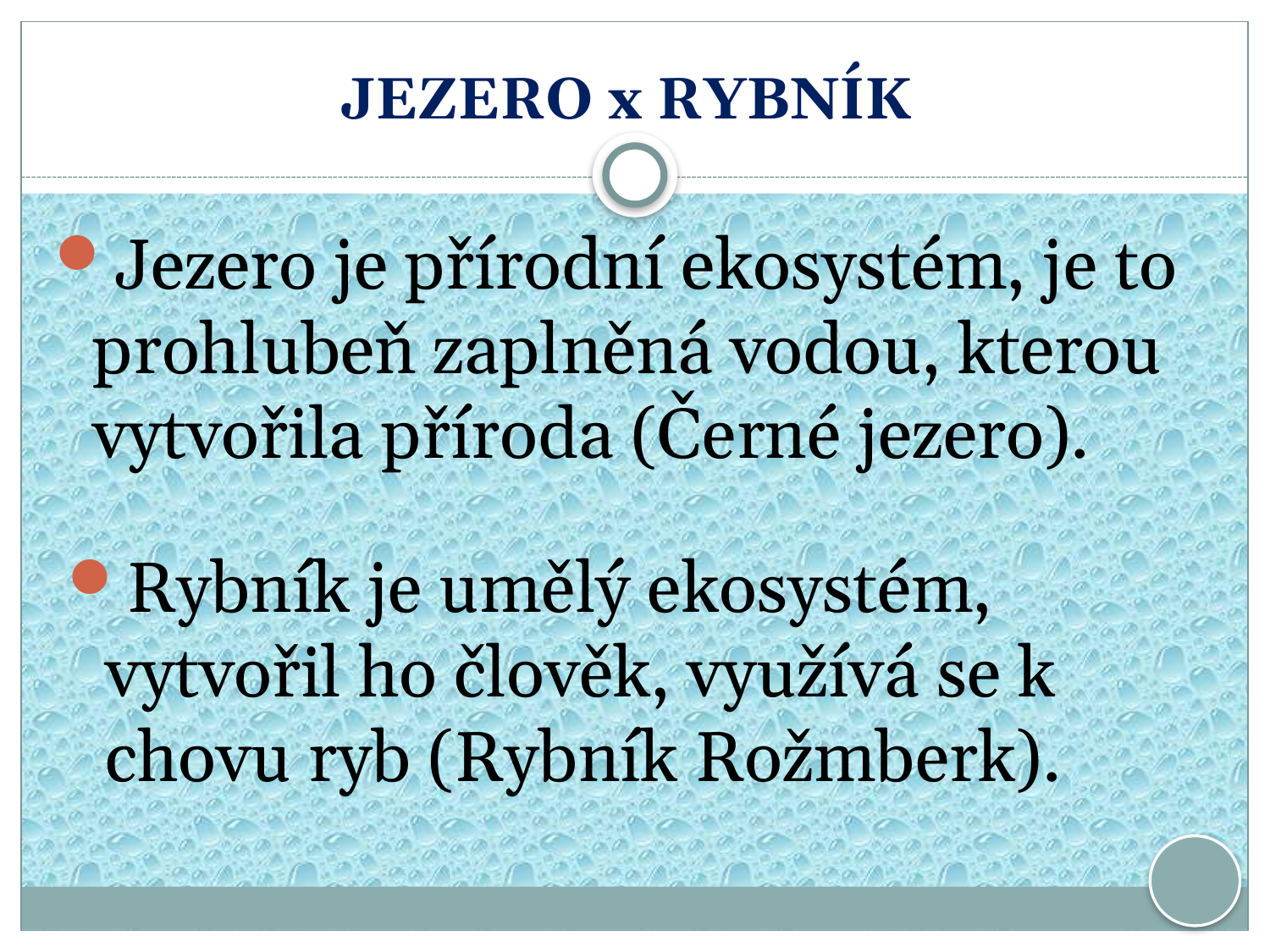

# JEZERO x RYBNÍK
Jezero je přírodní ekosystém, je to prohlubeň zaplněná vodou, kterou vytvořila příroda (Černé jezero).

Rybník je umělý ekosystém, vytvořil ho člověk, využívá se k chovu ryb (Rybník Rožmberk).